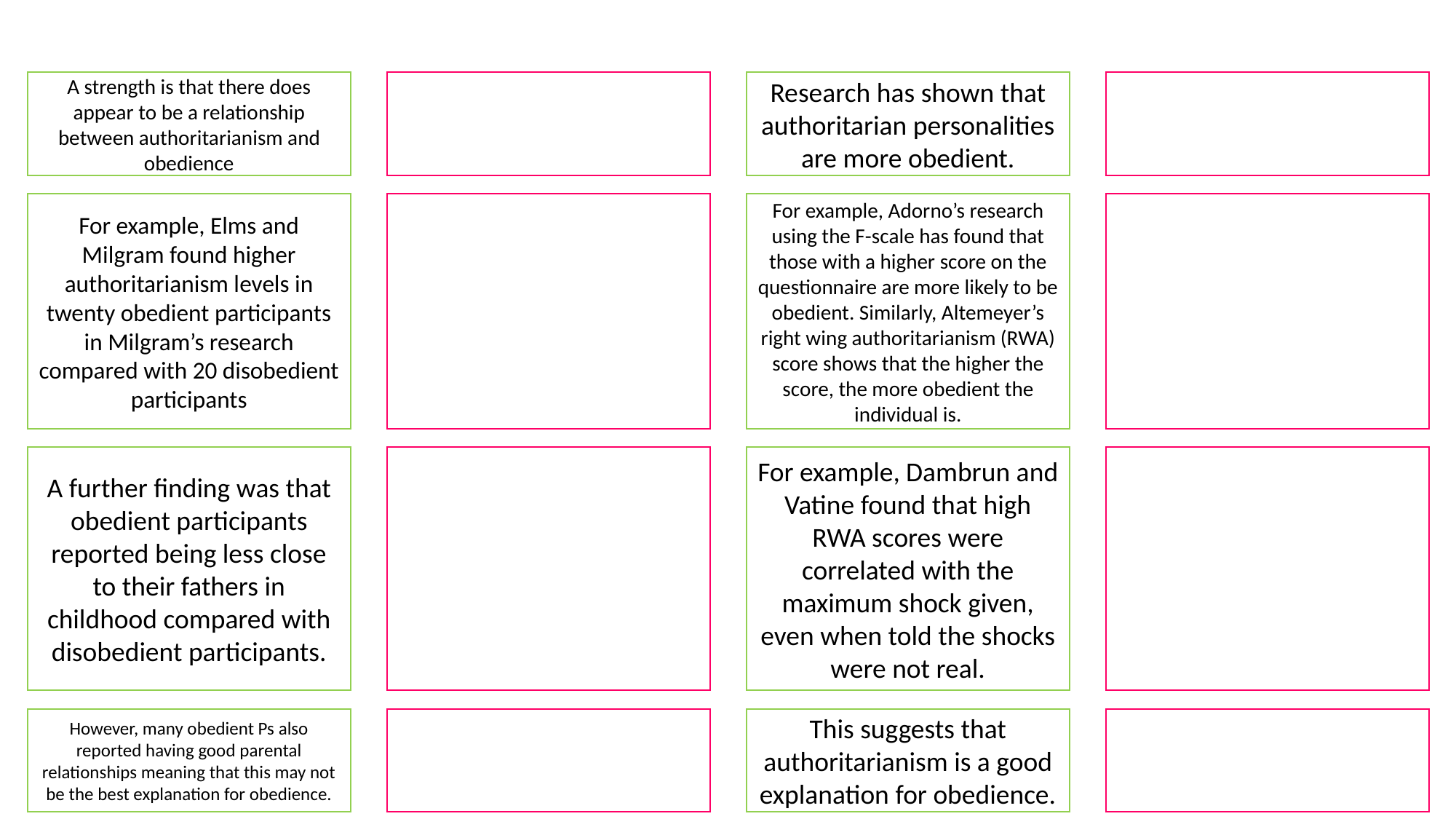

A strength is that there does appear to be a relationship between authoritarianism and obedience

Research has shown that authoritarian personalities are more obedient.

For example, Elms and Milgram found higher authoritarianism levels in twenty obedient participants in Milgram’s research compared with 20 disobedient participants

For example, Adorno’s research using the F-scale has found that those with a higher score on the questionnaire are more likely to be obedient. Similarly, Altemeyer’s right wing authoritarianism (RWA) score shows that the higher the score, the more obedient the individual is.

A further finding was that obedient participants reported being less close to their fathers in childhood compared with disobedient participants.

For example, Dambrun and Vatine found that high RWA scores were correlated with the maximum shock given, even when told the shocks were not real.

However, many obedient Ps also reported having good parental relationships meaning that this may not be the best explanation for obedience.

This suggests that authoritarianism is a good explanation for obedience.